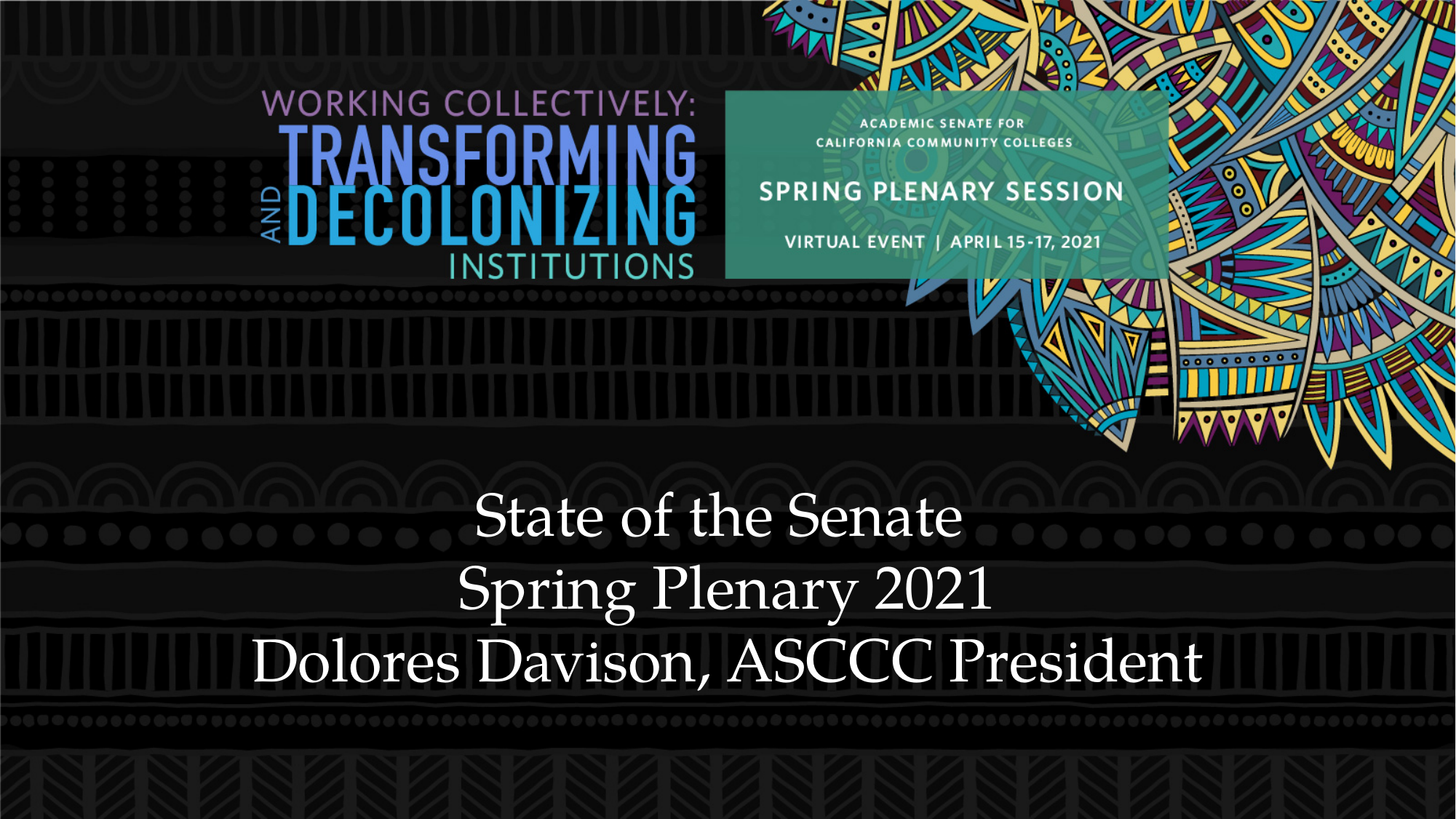

# State of the Senate Spring Plenary 2021 Dolores Davison, ASCCC President